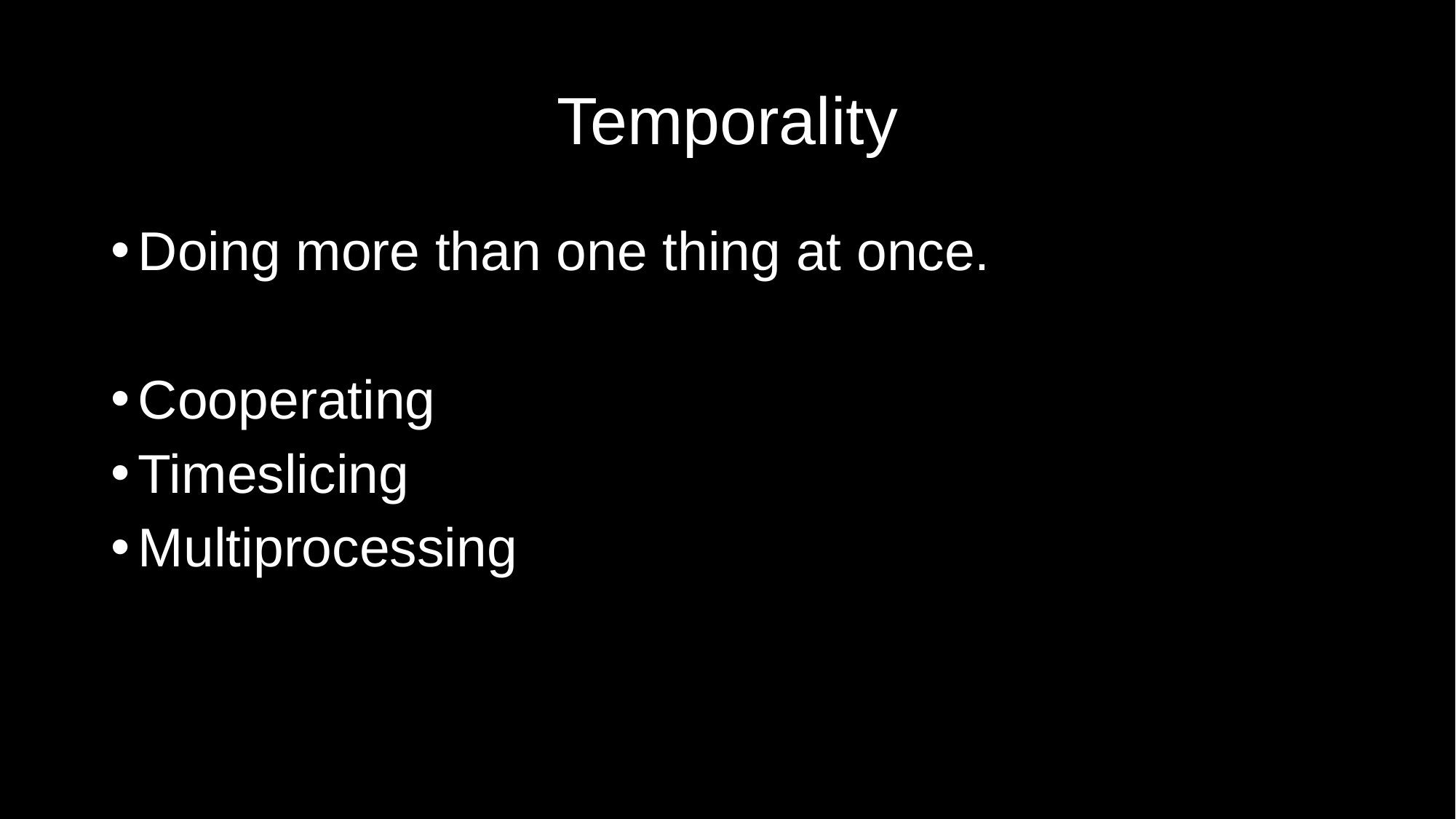

# Temporality
Doing more than one thing at once.

Cooperating
Timeslicing
Multiprocessing